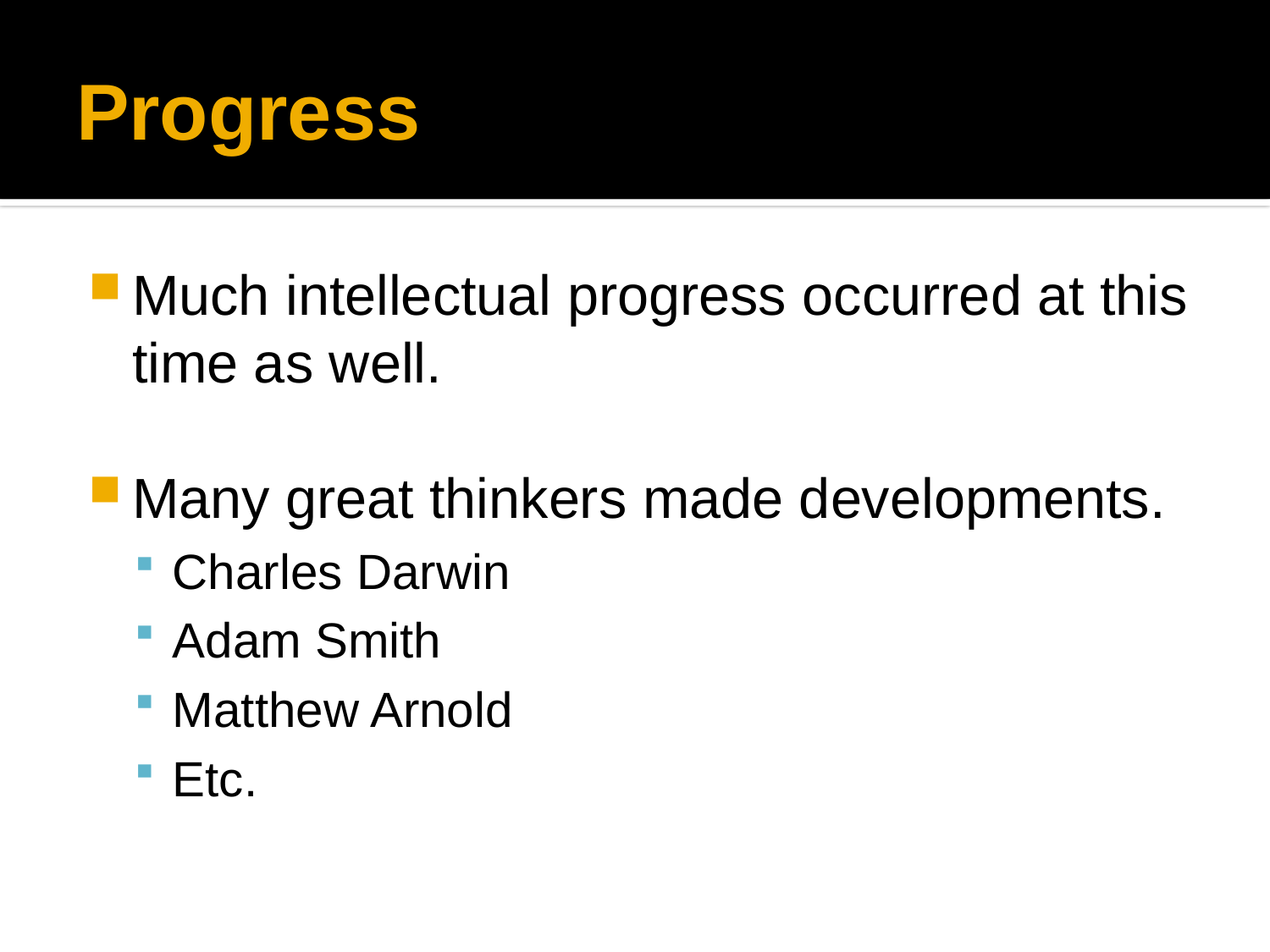

# Progress
Much intellectual progress occurred at this time as well.

Many great thinkers made developments.
Charles Darwin
Adam Smith
Matthew Arnold
Etc.